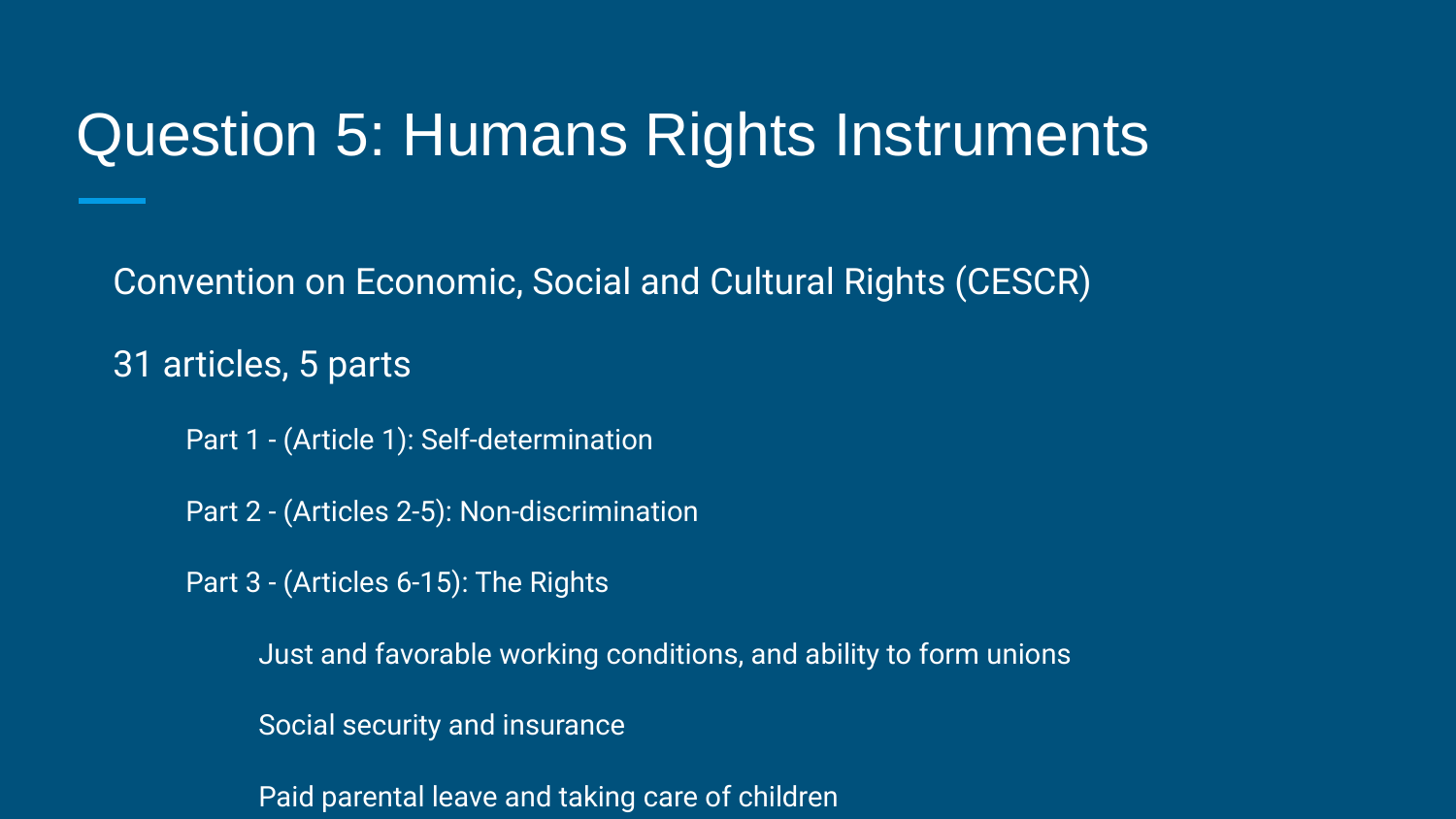

# Question 5: Humans Rights Instruments
Convention on Economic, Social and Cultural Rights (CESCR)
31 articles, 5 parts
Part 1 - (Article 1): Self-determination
Part 2 - (Articles 2-5): Non-discrimination
Part 3 - (Articles 6-15): The Rights
Just and favorable working conditions, and ability to form unions
Social security and insurance
Paid parental leave and taking care of children
Adequate standard of food, shelter and continuous improvement
“Highest attainable standard of physical and mental health”
Accessible higher education that contributes to “full development of human personality”
Participation in cultural life